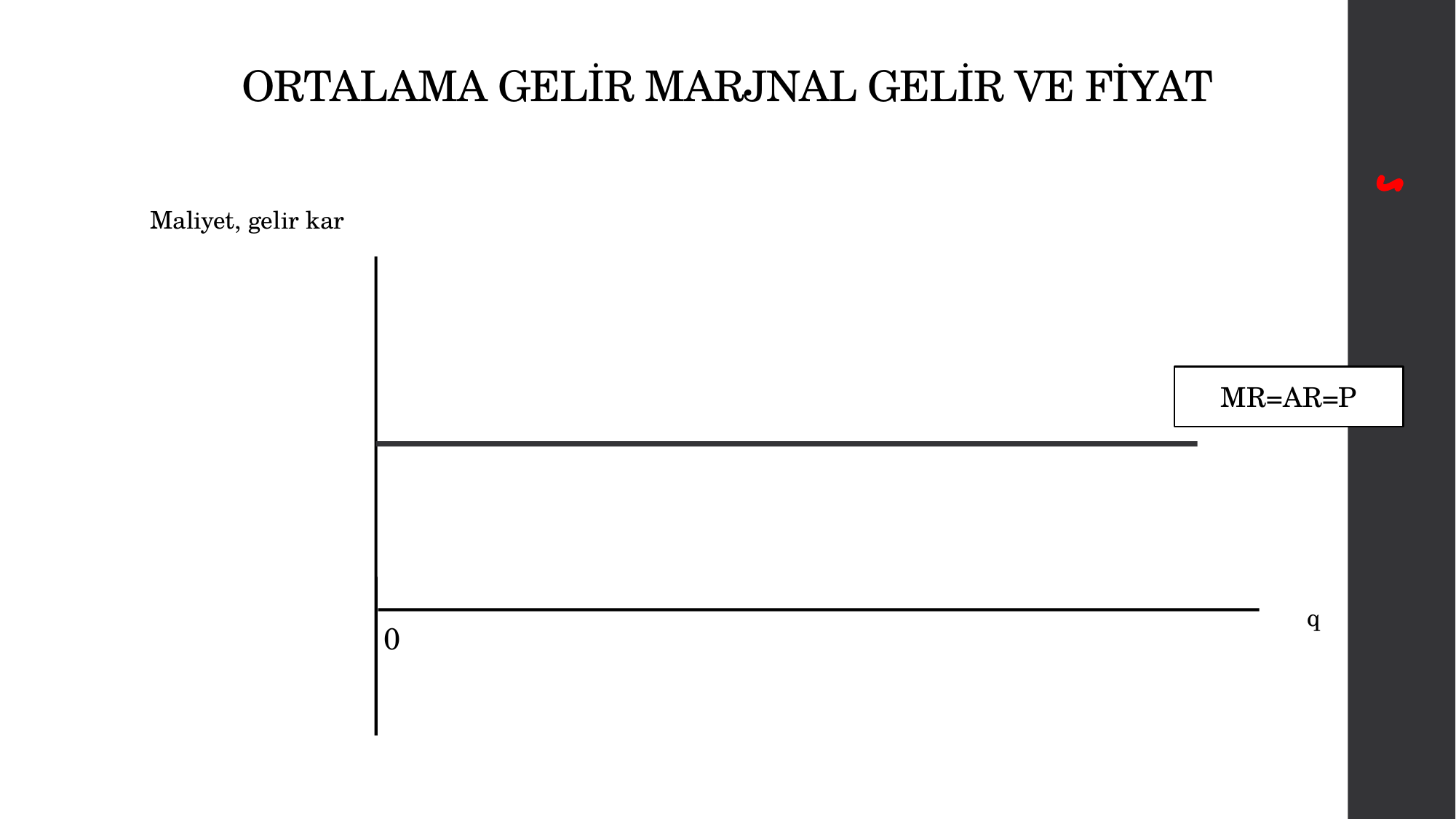

# ORTALAMA GELİR MARJNAL GELİR VE FİYAT
Maliyet, gelir kar

MR=AR=P
q

0